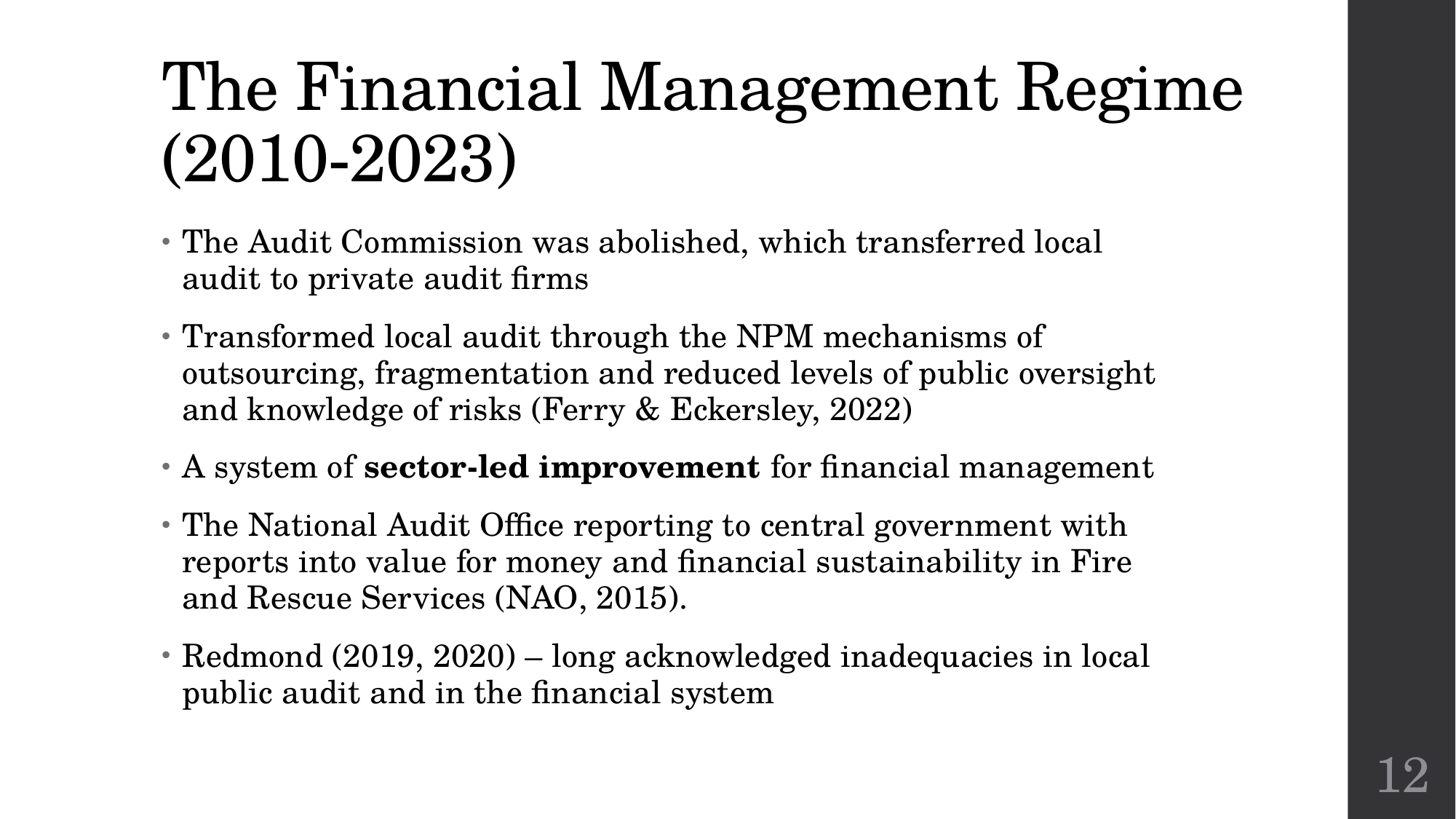

# The Financial Management Regime (2010-2023)
The Audit Commission was abolished, which transferred local audit to private audit firms
Transformed local audit through the NPM mechanisms of outsourcing, fragmentation and reduced levels of public oversight and knowledge of risks (Ferry & Eckersley, 2022)
A system of sector-led improvement for financial management
The National Audit Office reporting to central government with reports into value for money and financial sustainability in Fire and Rescue Services (NAO, 2015).
Redmond (2019, 2020) – long acknowledged inadequacies in local public audit and in the financial system

12